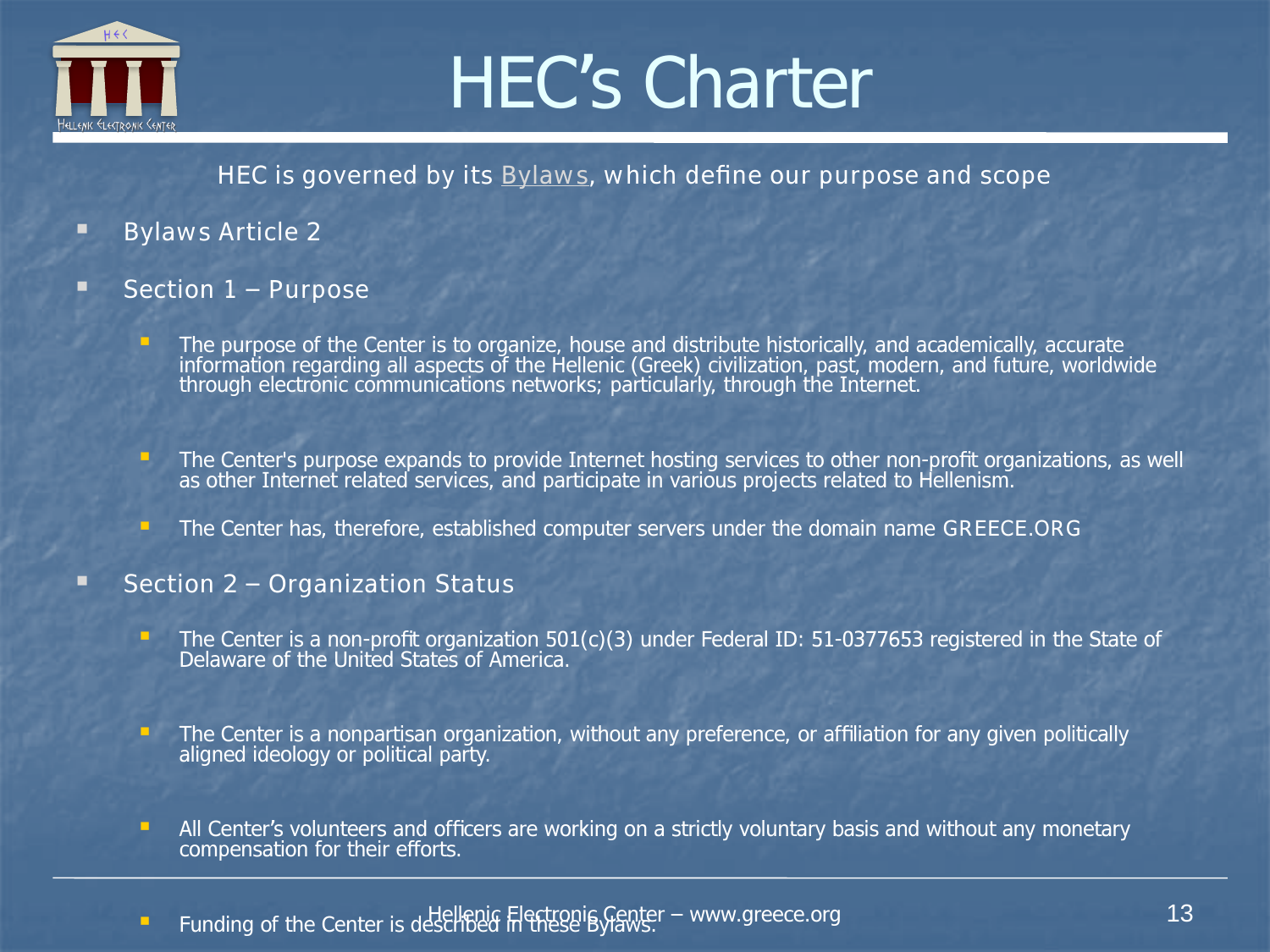

# HEC’s Charter
HEC is governed by its Bylaws, which define our purpose and scope

Bylaws Article 2

Section 1 – Purpose

The purpose of the Center is to organize, house and distribute historically, and academically, accurate information regarding all aspects of the Hellenic (Greek) civilization, past, modern, and future, worldwide through electronic communications networks; particularly, through the Internet.

The Center's purpose expands to provide Internet hosting services to other non-profit organizations, as well as other Internet related services, and participate in various projects related to Hellenism.

The Center has, therefore, established computer servers under the domain name GREECE.ORG

Section 2 – Organization Status

The Center is a non-profit organization 501(c)(3) under Federal ID: 51-0377653 registered in the State of Delaware of the United States of America.

The Center is a nonpartisan organization, without any preference, or affiliation for any given politically aligned ideology or political party.

All Center’s volunteers and officers are working on a strictly voluntary basis and without any monetary compensation for their efforts.

Funding of the Center is described in these Bylaws.
Hellenic Electronic Center – www.greece.org
13